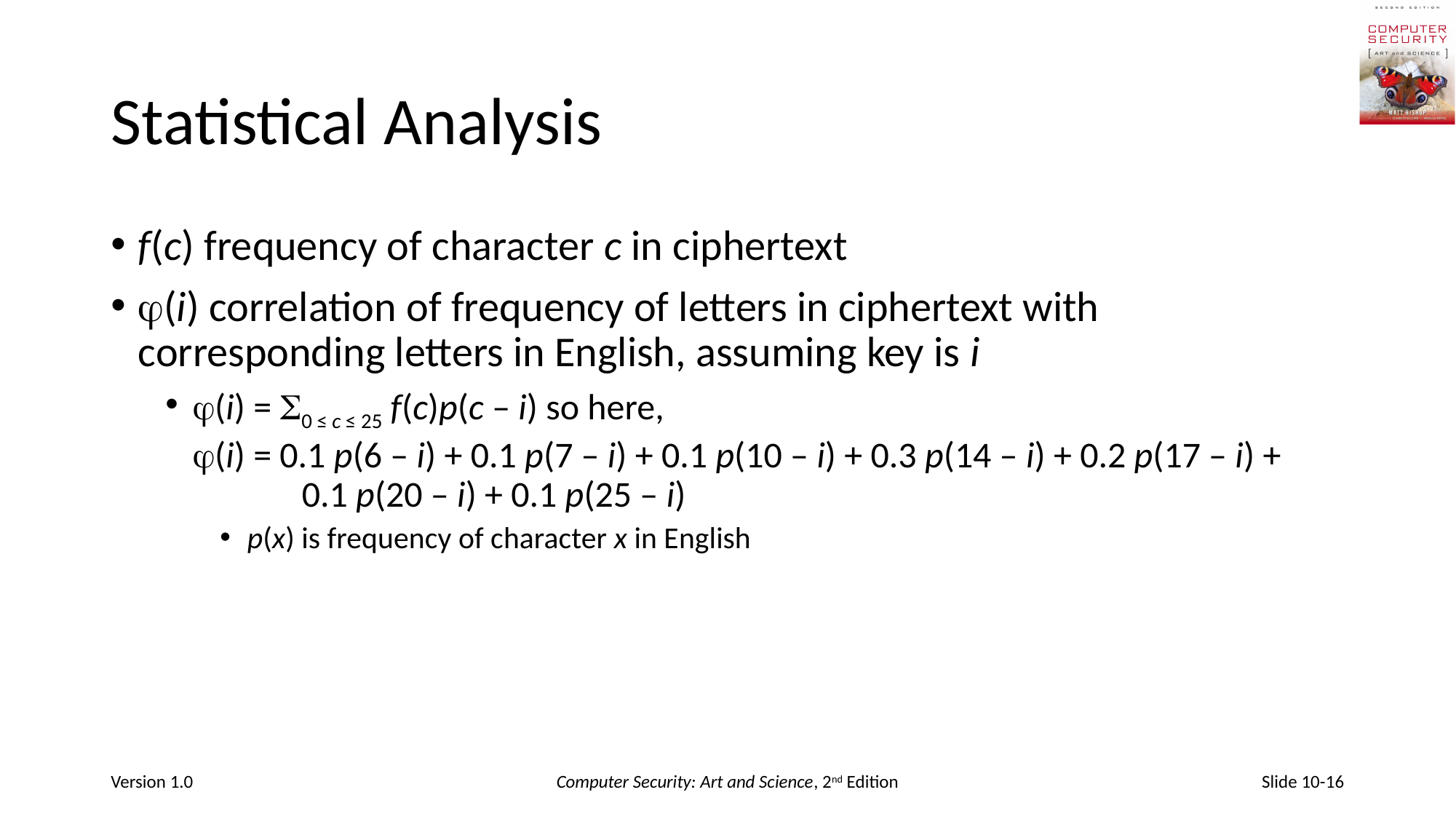

# Statistical Analysis
f(c) frequency of character c in ciphertext
ϕ(i) correlation of frequency of letters in ciphertext with corresponding letters in English, assuming key is i
ϕ(i) = Σ0 ≤ c ≤ 25 f(c)p(c – i) so here,
	ϕ(i) = 0.1 p(6 – i) + 0.1 p(7 – i) + 0.1 p(10 – i) + 0.3 p(14 – i) + 0.2 p(17 – i) + 	0.1 p(20 – i) + 0.1 p(25 – i)
p(x) is frequency of character x in English
Version 1.0
Computer Security: Art and Science, 2nd Edition
Slide 10-16